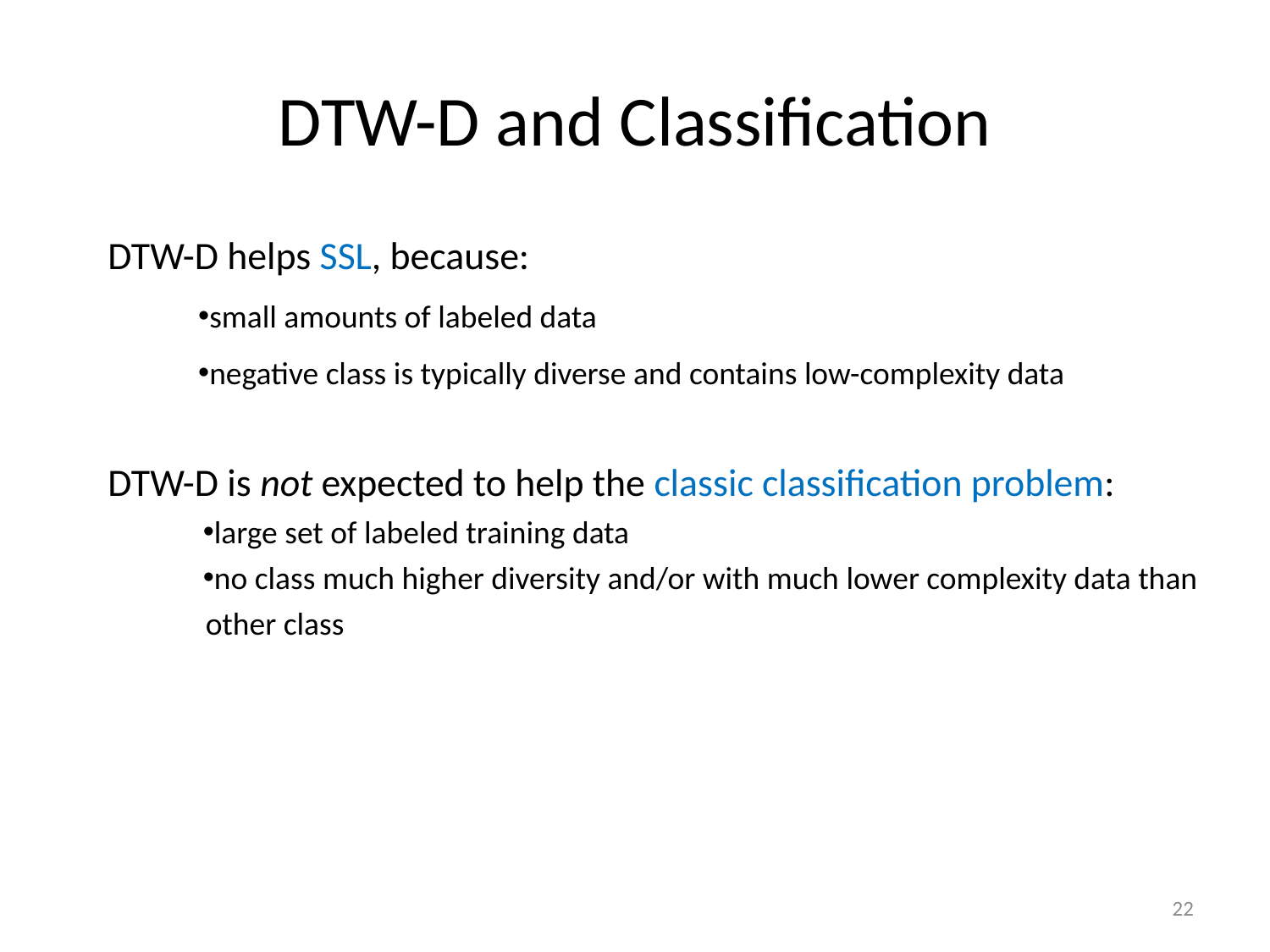

# DTW-D and Classification
DTW-D helps SSL, because:
small amounts of labeled data
negative class is typically diverse and contains low-complexity data

DTW-D is not expected to help the classic classification problem:
large set of labeled training data
no class much higher diversity and/or with much lower complexity data than
       other class

22